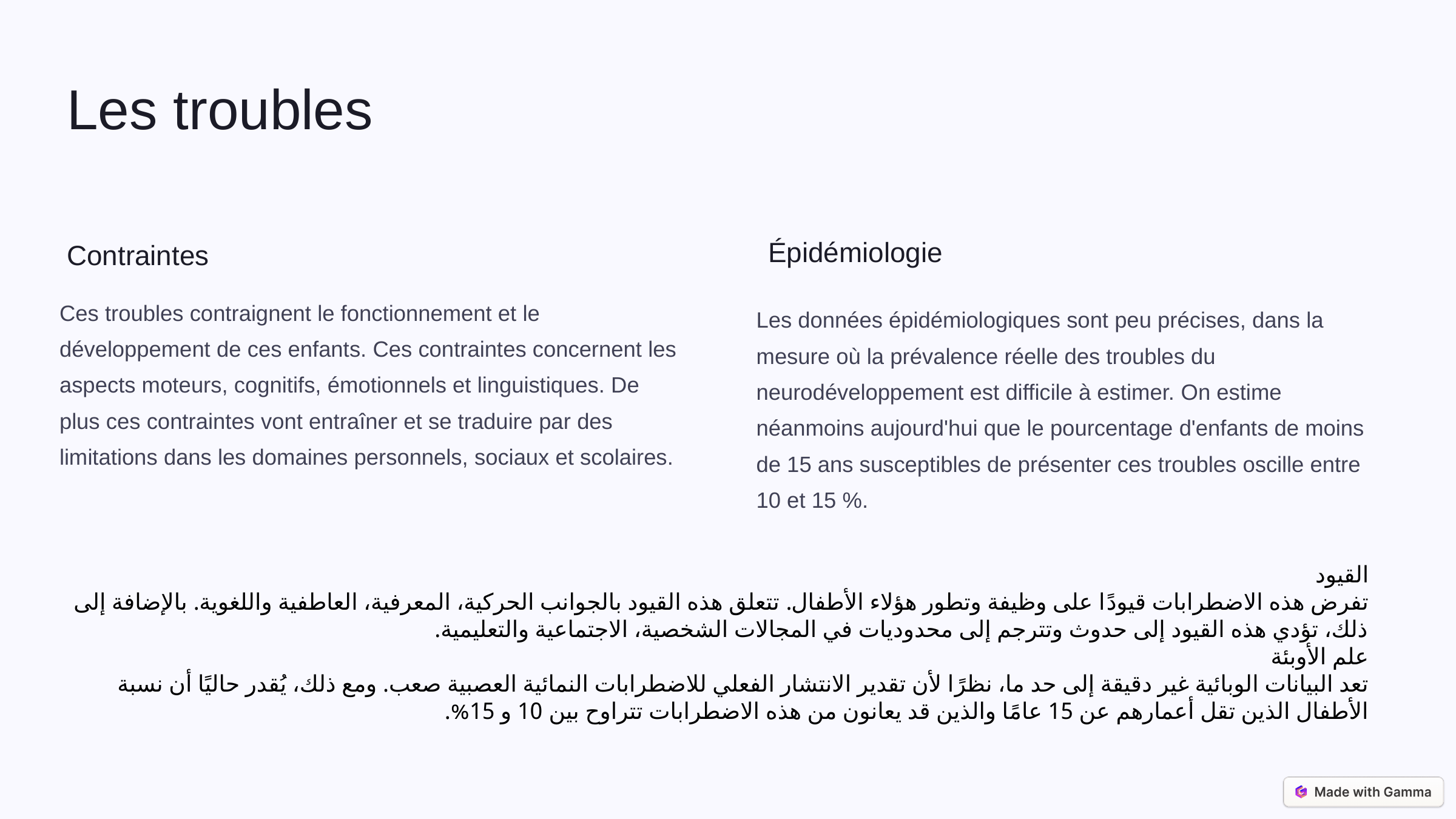

Les troubles
Épidémiologie
Contraintes
Ces troubles contraignent le fonctionnement et le développement de ces enfants. Ces contraintes concernent les aspects moteurs, cognitifs, émotionnels et linguistiques. De plus ces contraintes vont entraîner et se traduire par des limitations dans les domaines personnels, sociaux et scolaires.
Les données épidémiologiques sont peu précises, dans la mesure où la prévalence réelle des troubles du neurodéveloppement est difficile à estimer. On estime néanmoins aujourd'hui que le pourcentage d'enfants de moins de 15 ans susceptibles de présenter ces troubles oscille entre 10 et 15 %.
القيود
تفرض هذه الاضطرابات قيودًا على وظيفة وتطور هؤلاء الأطفال. تتعلق هذه القيود بالجوانب الحركية، المعرفية، العاطفية واللغوية. بالإضافة إلى ذلك، تؤدي هذه القيود إلى حدوث وتترجم إلى محدوديات في المجالات الشخصية، الاجتماعية والتعليمية.
علم الأوبئة
تعد البيانات الوبائية غير دقيقة إلى حد ما، نظرًا لأن تقدير الانتشار الفعلي للاضطرابات النمائية العصبية صعب. ومع ذلك، يُقدر حاليًا أن نسبة الأطفال الذين تقل أعمارهم عن 15 عامًا والذين قد يعانون من هذه الاضطرابات تتراوح بين 10 و 15%.